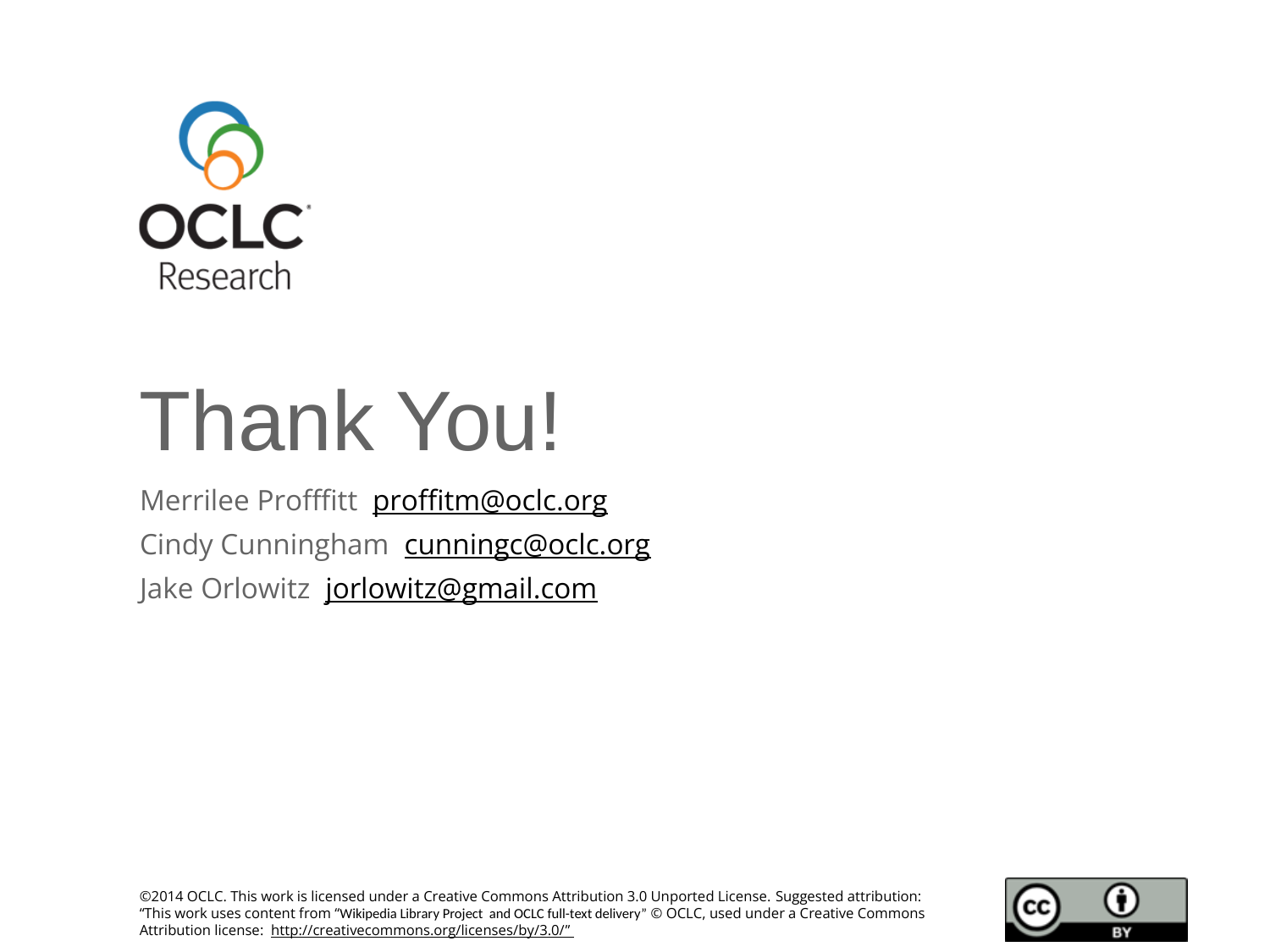

Merrilee Profffitt  proffitm@oclc.org
Cindy Cunningham  cunningc@oclc.org
Jake Orlowitz  jorlowitz@gmail.com